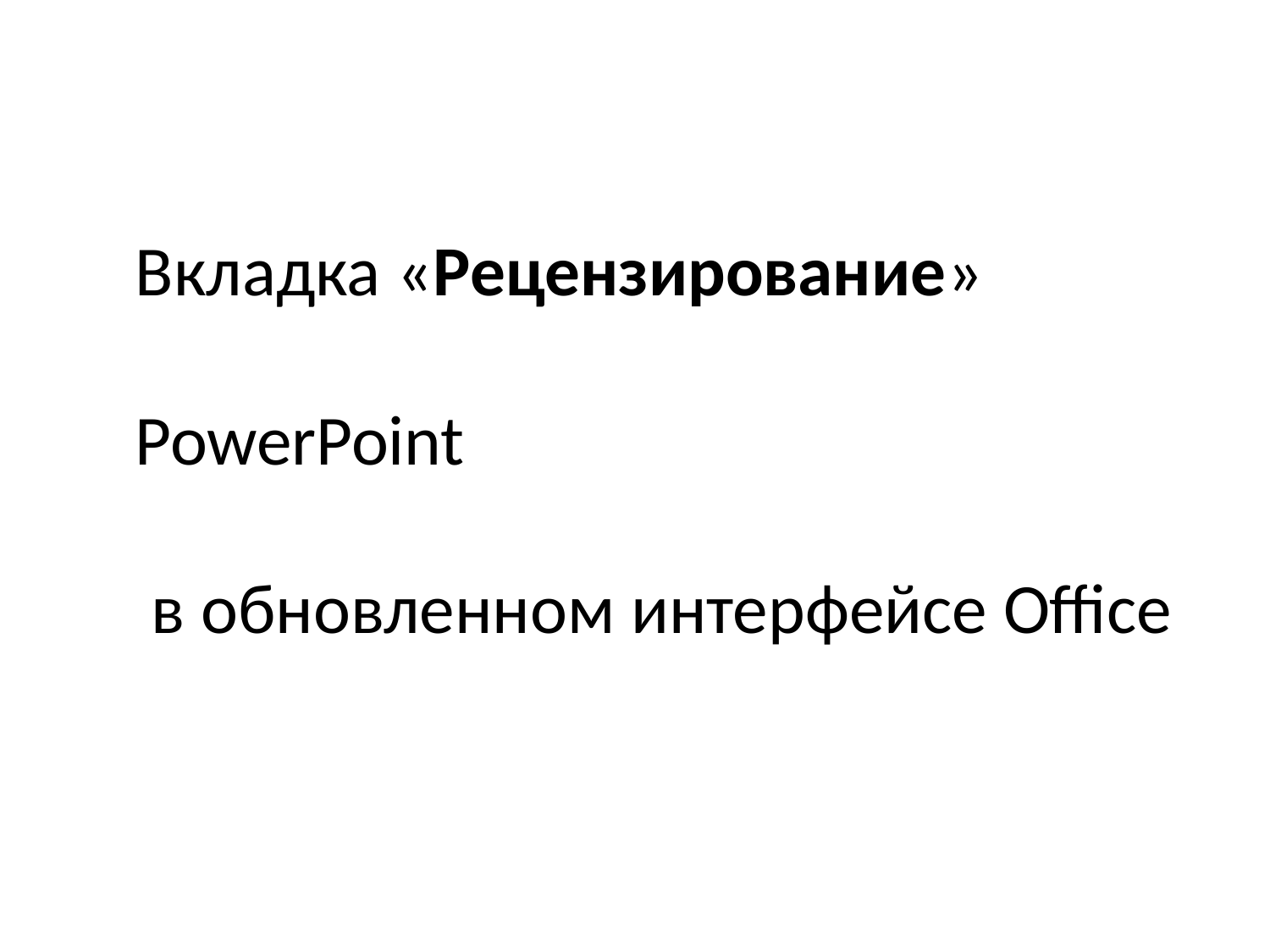

Вкладка «Рецензирование»

PowerPoint

 в обновленном интерфейсе Office